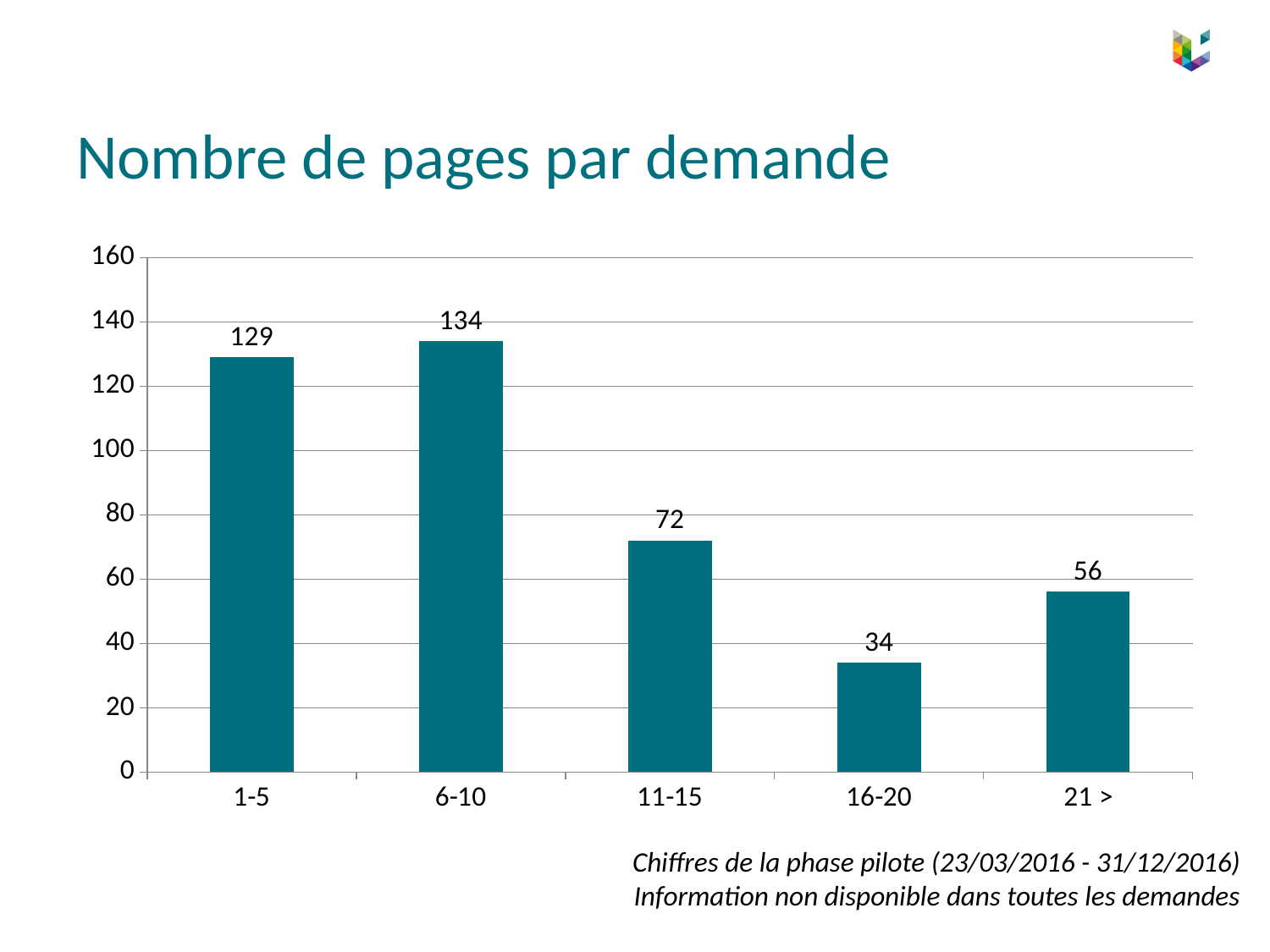

# Nombre de pages par demande

### Chart

| Category | Répartition par nombre de pages |
|---|---|
| 1-5 | 129.0 |
| 6-10 | 134.0 |
| 11-15 | 72.0 |
| 16-20 | 34.0 |
| 21 > | 56.0 |
Chiffres de la phase pilote (23/03/2016 - 31/12/2016)
Information non disponible dans toutes les demandes